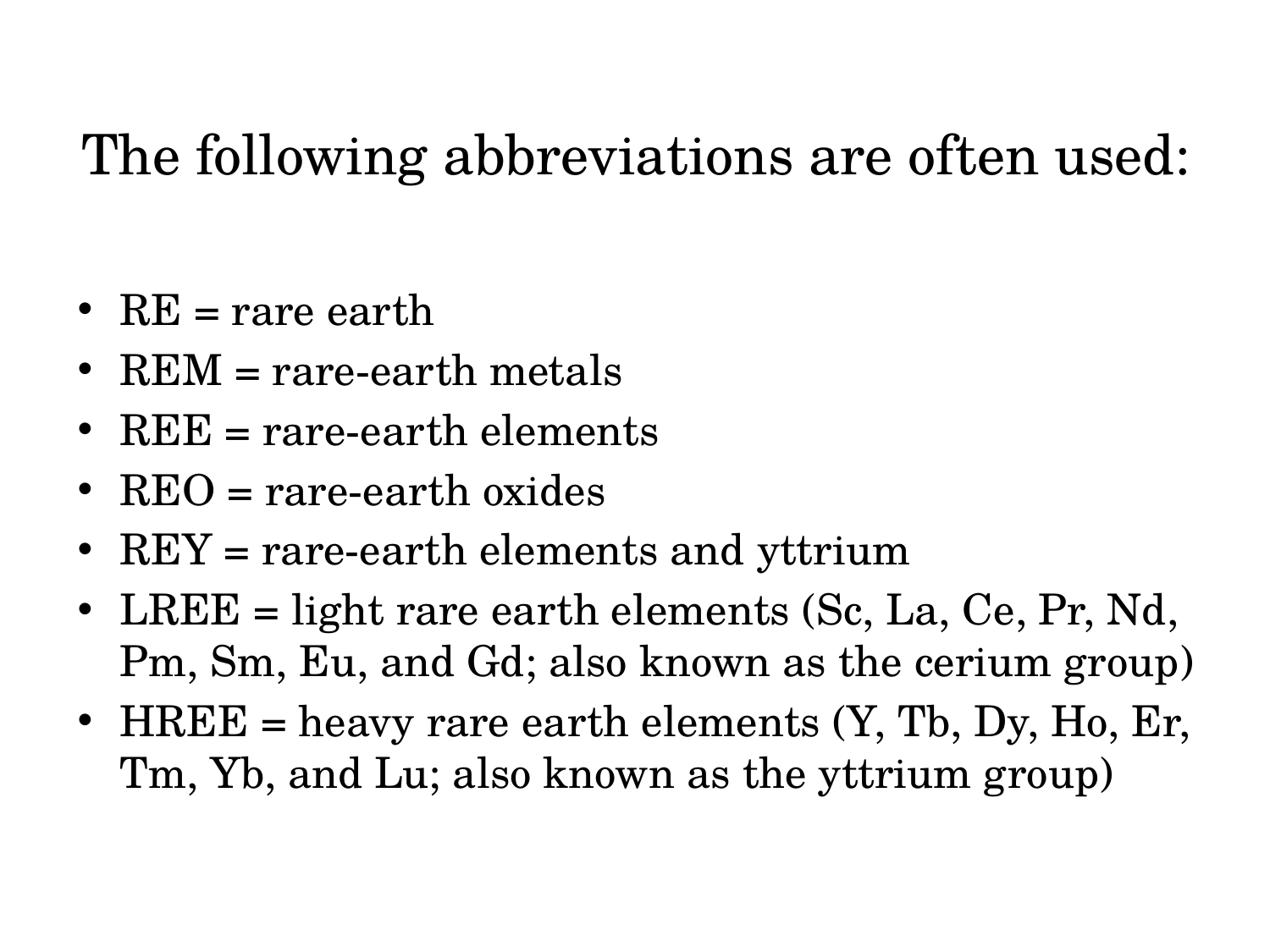

# The following abbreviations are often used:
RE = rare earth
REM = rare-earth metals
REE = rare-earth elements
REO = rare-earth oxides
REY = rare-earth elements and yttrium
LREE = light rare earth elements (Sc, La, Ce, Pr, Nd, Pm, Sm, Eu, and Gd; also known as the cerium group)
HREE = heavy rare earth elements (Y, Tb, Dy, Ho, Er, Tm, Yb, and Lu; also known as the yttrium group)